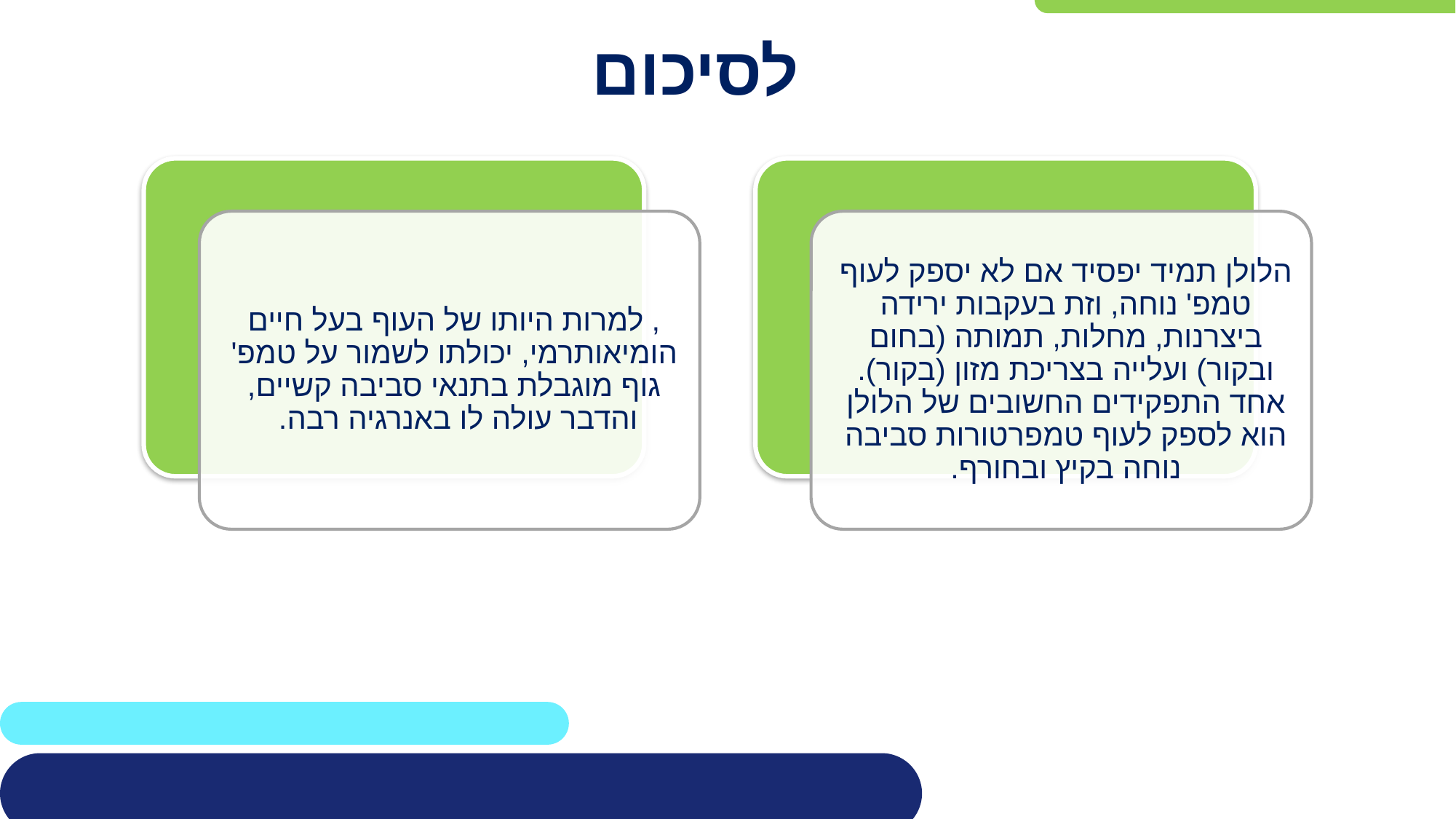

# לסיכום
, למרות היותו של העוף בעל חיים הומיאותרמי, יכולתו לשמור על טמפ' גוף מוגבלת בתנאי סביבה קשיים, והדבר עולה לו באנרגיה רבה.
הלולן תמיד יפסיד אם לא יספק לעוף טמפ' נוחה, וזת בעקבות ירידה ביצרנות, מחלות, תמותה (בחום ובקור) ועלייה בצריכת מזון (בקור). אחד התפקידים החשובים של הלולן הוא לספק לעוף טמפרטורות סביבה נוחה בקיץ ובחורף.